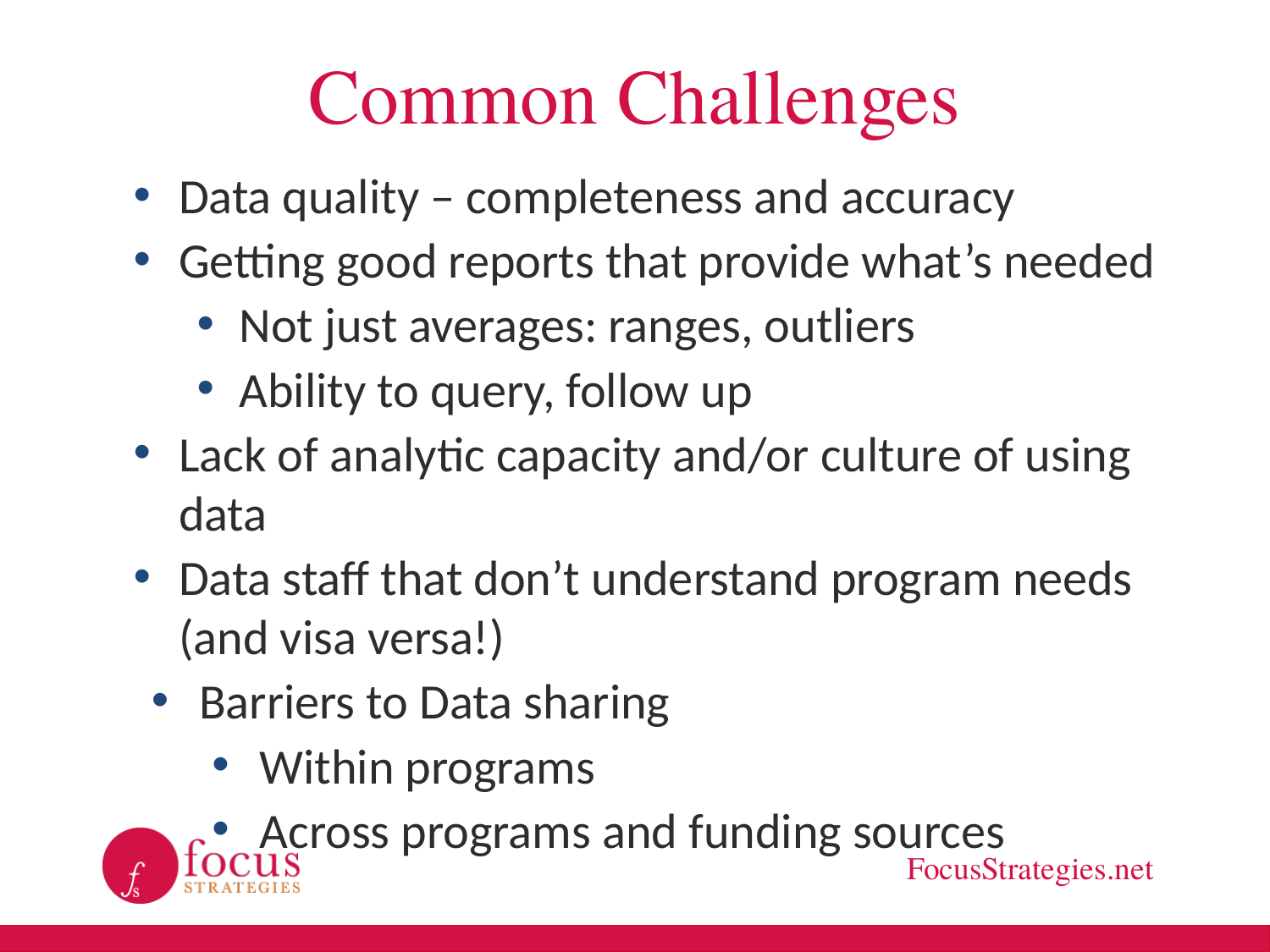

# Common Challenges
Data quality – completeness and accuracy
Getting good reports that provide what’s needed
Not just averages: ranges, outliers
Ability to query, follow up
Lack of analytic capacity and/or culture of using data
Data staff that don’t understand program needs (and visa versa!)
Barriers to Data sharing
Within programs
Across programs and funding sources